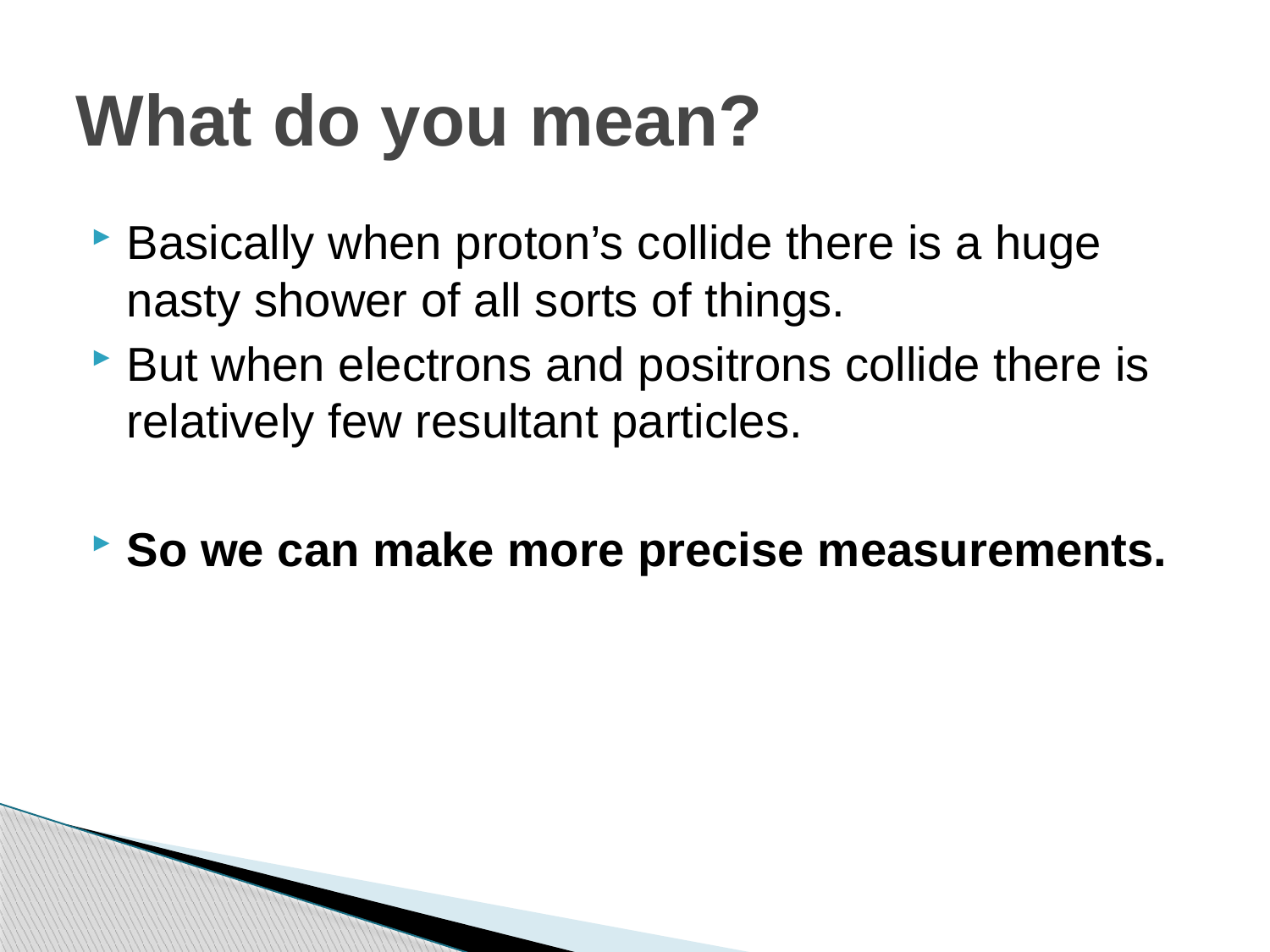

# What do you mean?
Basically when proton’s collide there is a huge nasty shower of all sorts of things.
But when electrons and positrons collide there is relatively few resultant particles.

So we can make more precise measurements.